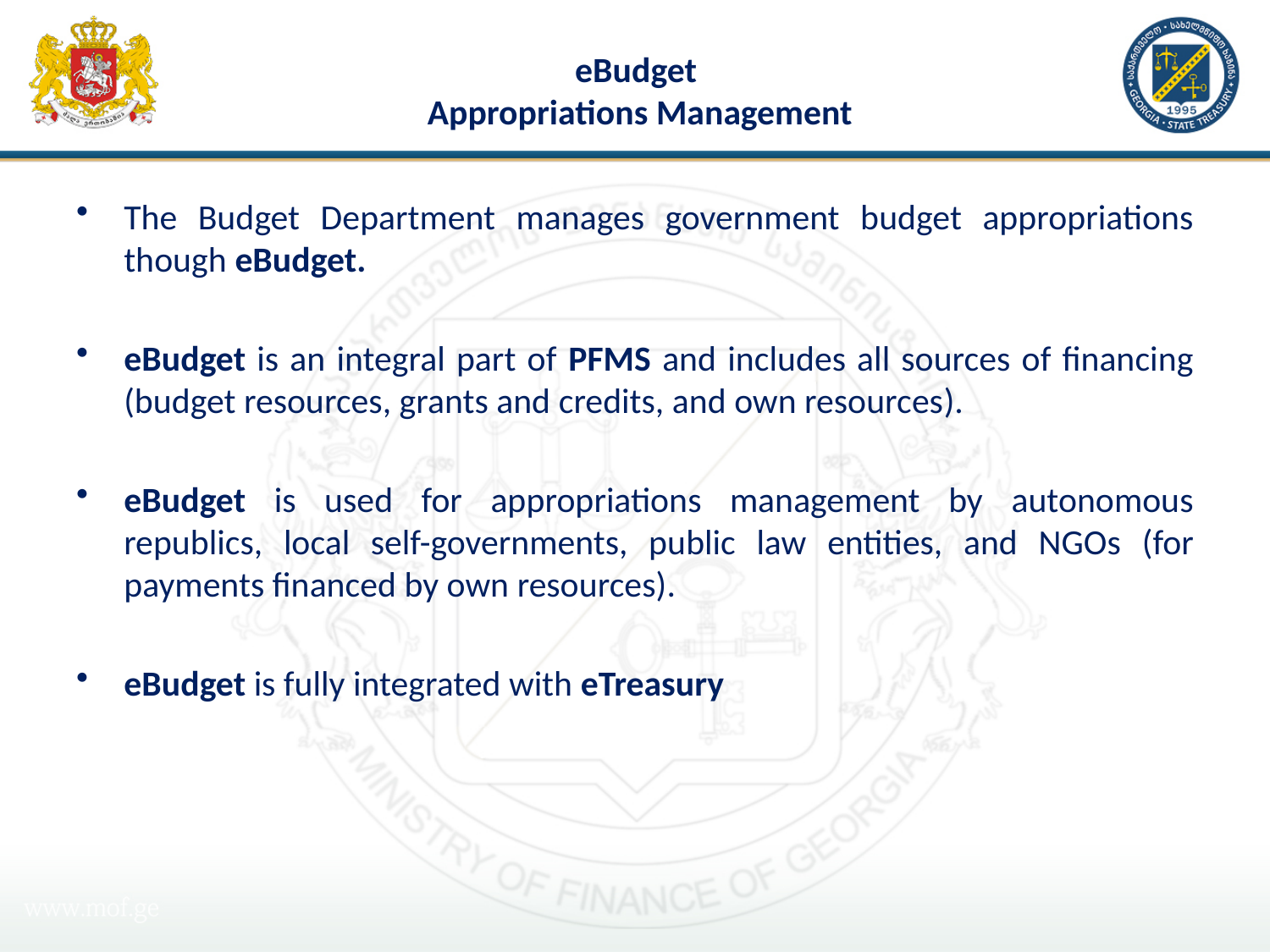

# eBudget Appropriations Management
The Budget Department manages government budget appropriations though eBudget.

eBudget is an integral part of PFMS and includes all sources of financing (budget resources, grants and credits, and own resources).

eBudget is used for appropriations management by autonomous republics, local self-governments, public law entities, and NGOs (for payments financed by own resources).

eBudget is fully integrated with eTreasury